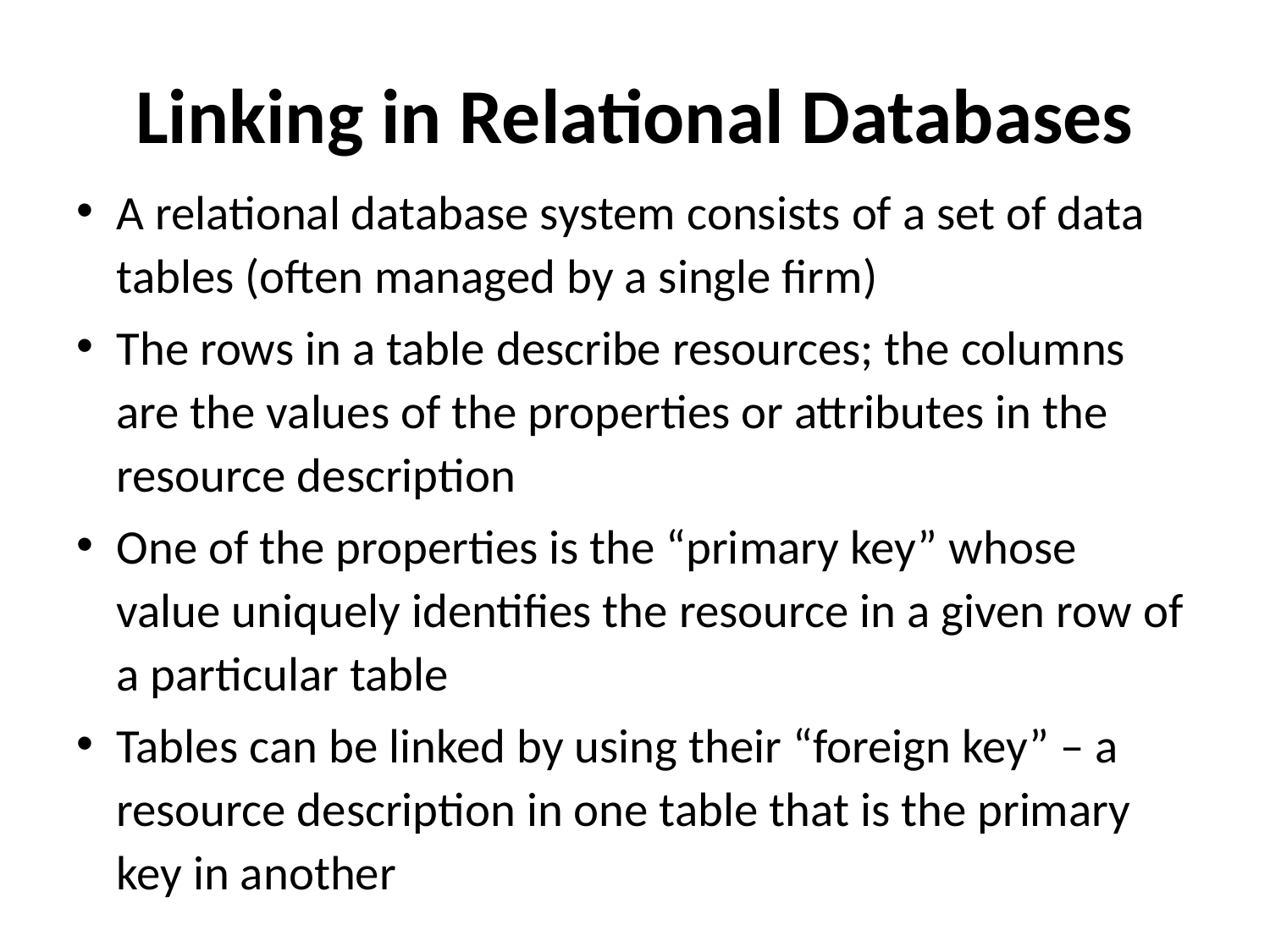

# Linking in Relational Databases
A relational database system consists of a set of data tables (often managed by a single firm)
The rows in a table describe resources; the columns are the values of the properties or attributes in the resource description
One of the properties is the “primary key” whose value uniquely identifies the resource in a given row of a particular table
Tables can be linked by using their “foreign key” – a resource description in one table that is the primary key in another